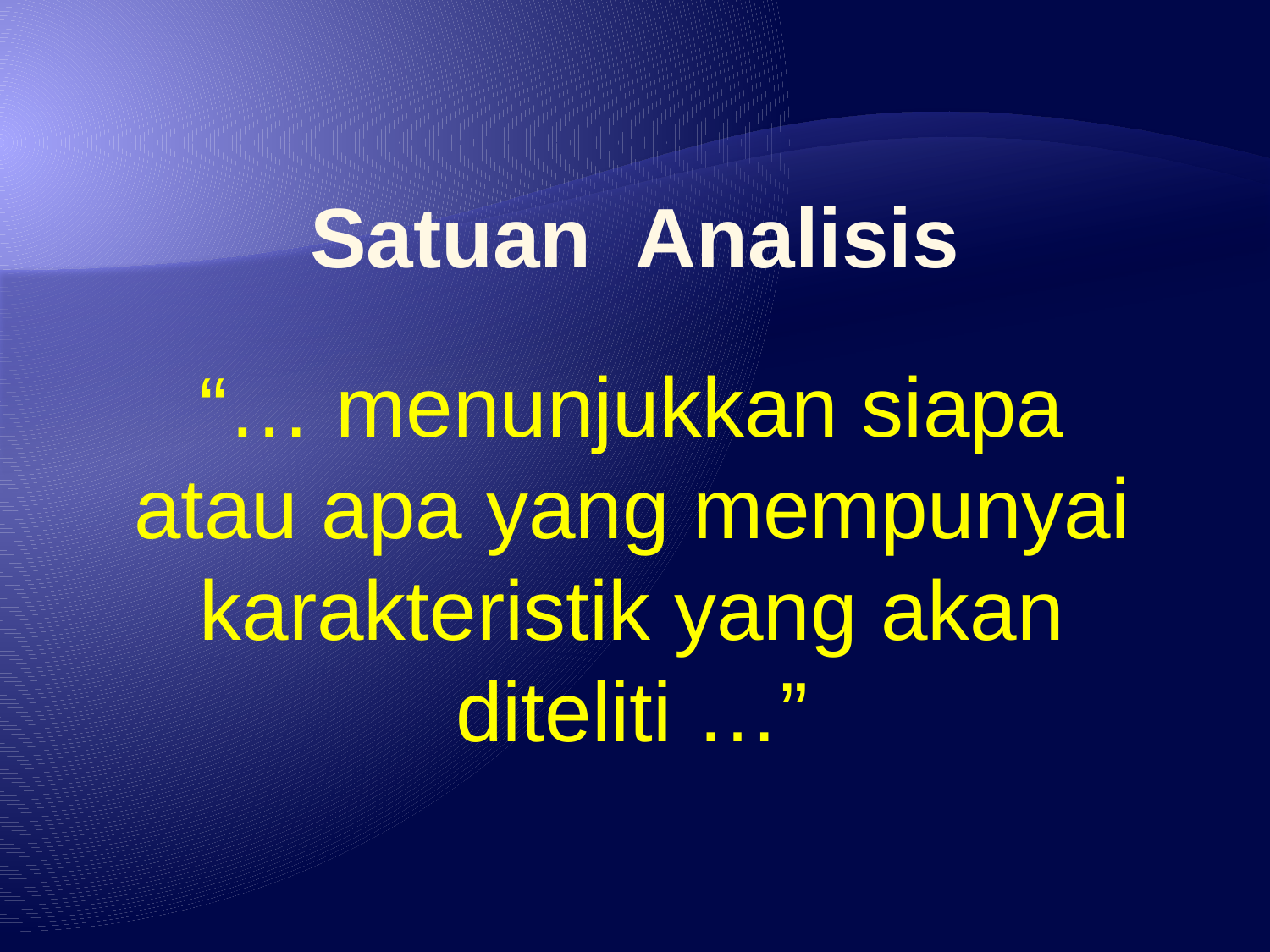

# Satuan  Analisis
“… menunjukkan siapa atau apa yang mempunyai karakteristik yang akan diteliti …”